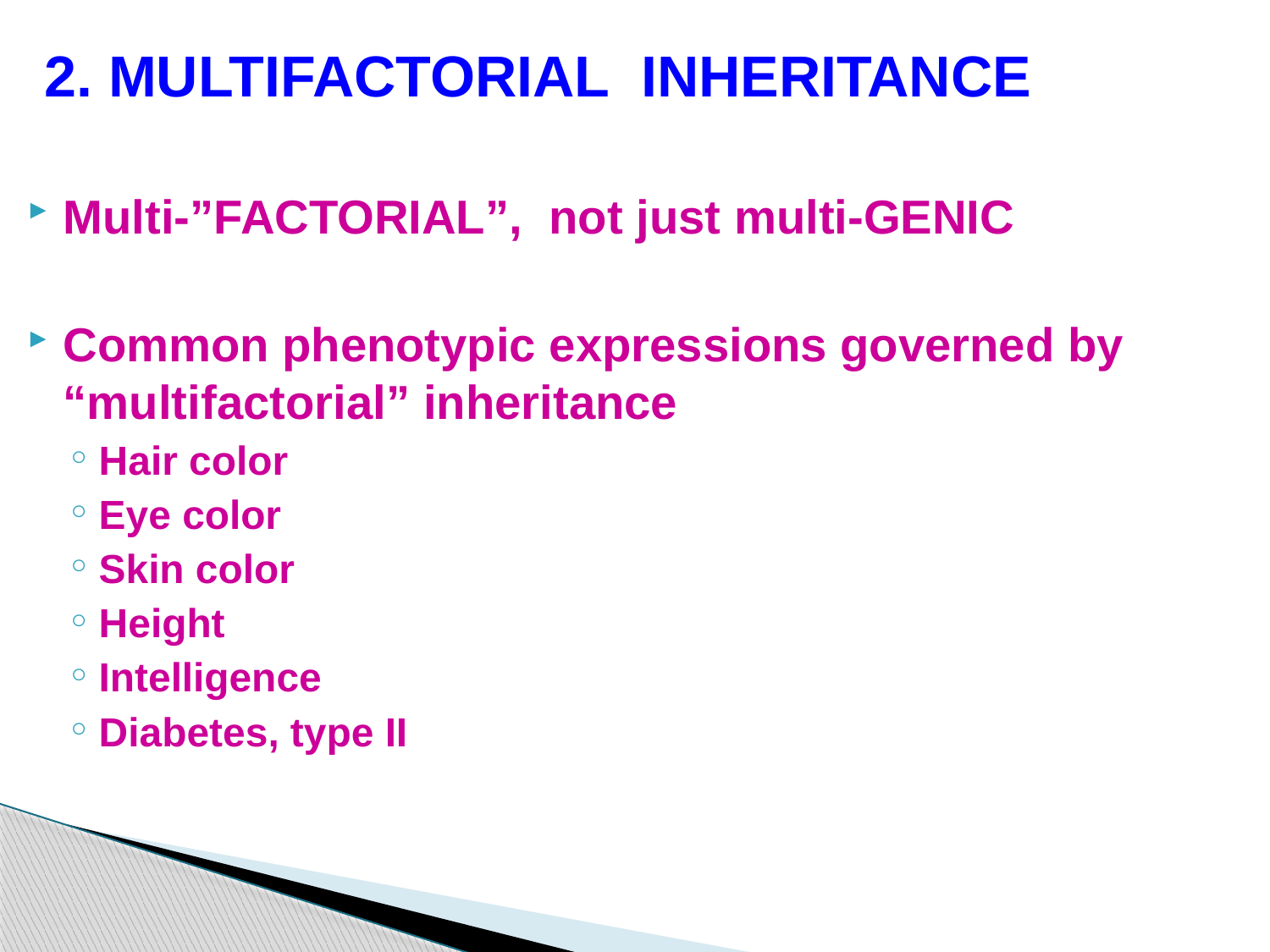

# 2. MULTIFACTORIAL  INHERITANCE
Multi-”FACTORIAL”,  not just multi-GENIC

Common phenotypic expressions governed by “multifactorial” inheritance
Hair color
Eye color
Skin color
Height
Intelligence
Diabetes, type II